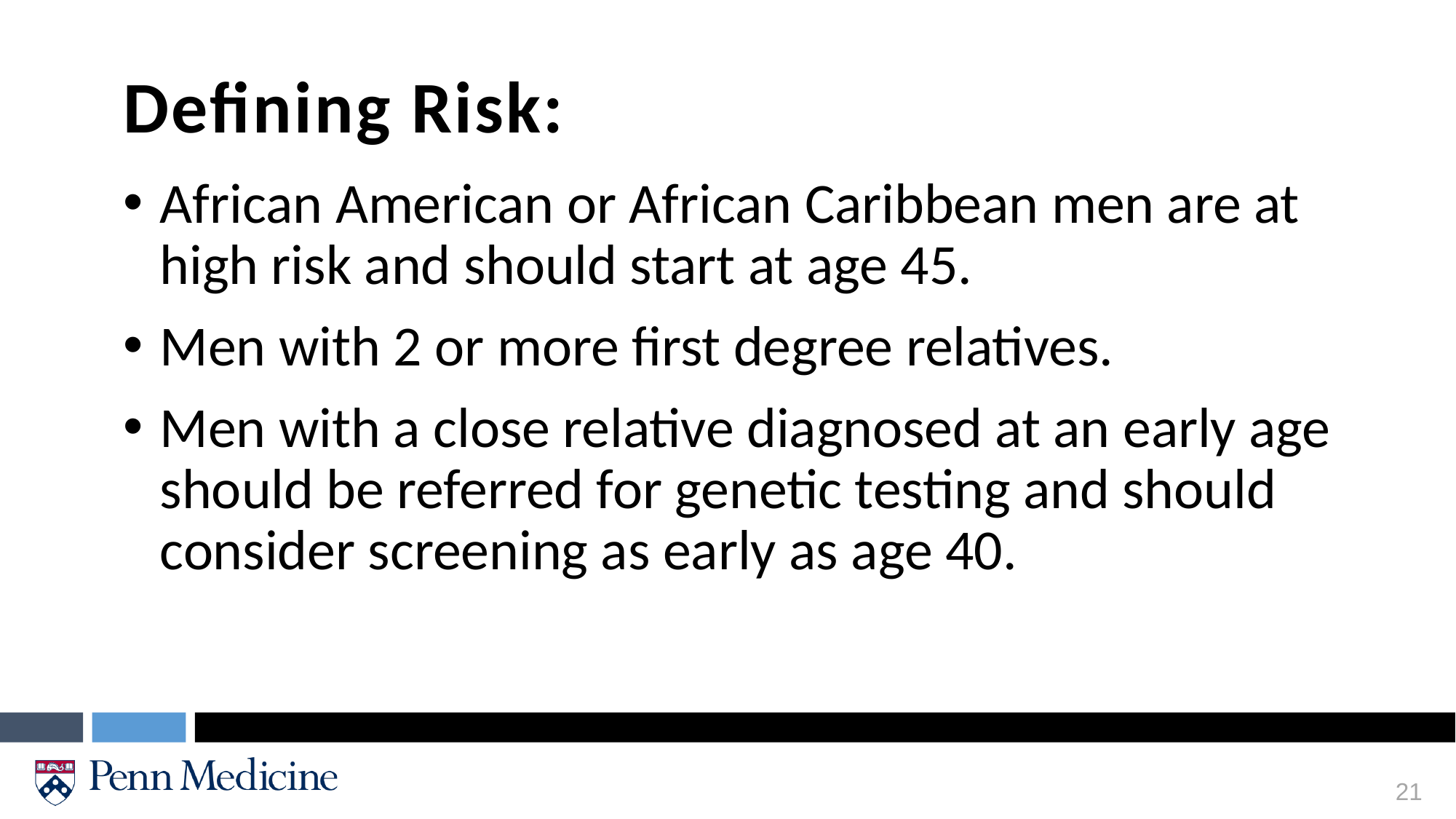

Defining Risk:
African American or African Caribbean men are at high risk and should start at age 45.
Men with 2 or more first degree relatives.
Men with a close relative diagnosed at an early age should be referred for genetic testing and should consider screening as early as age 40.